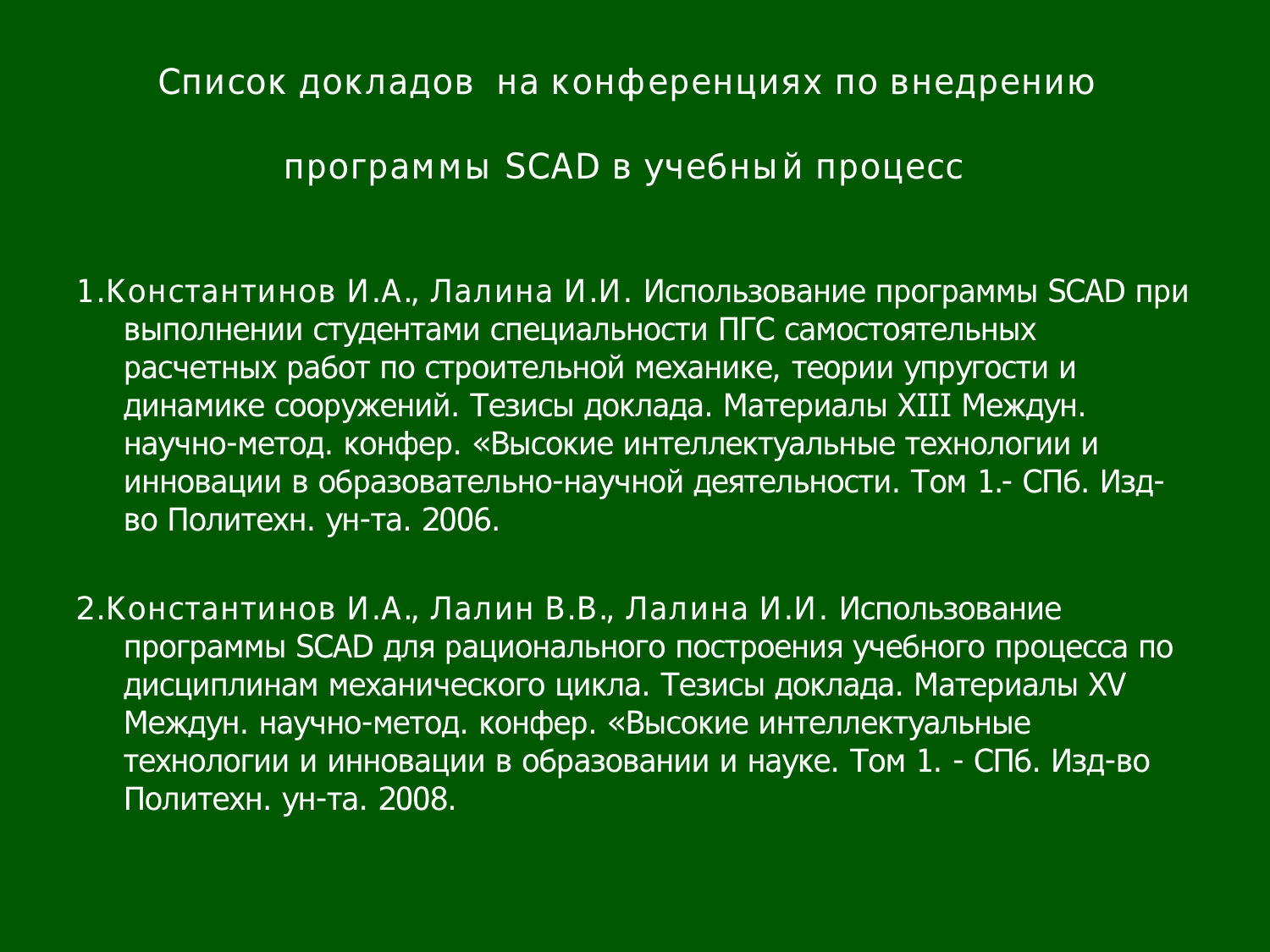

# Список докладов  на конференциях по внедрению программы SCAD в учебный процесс
1.Константинов И.А., Лалина И.И. Использование программы SCAD при выполнении студентами специальности ПГС самостоятельных расчетных работ по строительной механике, теории упругости и динамике сооружений. Тезисы доклада. Материалы XIII Междун. научно-метод. конфер. «Высокие интеллектуальные технологии и инновации в образовательно-научной деятельности. Том 1.- СПб. Изд-во Политехн. ун-та. 2006.

2.Константинов И.А., Лалин В.В., Лалина И.И. Использование программы SCAD для рационального построения учебного процесса по дисциплинам механического цикла. Тезисы доклада. Материалы XV Междун. научно-метод. конфер. «Высокие интеллектуальные технологии и инновации в образовании и науке. Том 1. - СПб. Изд-во Политехн. ун-та. 2008.